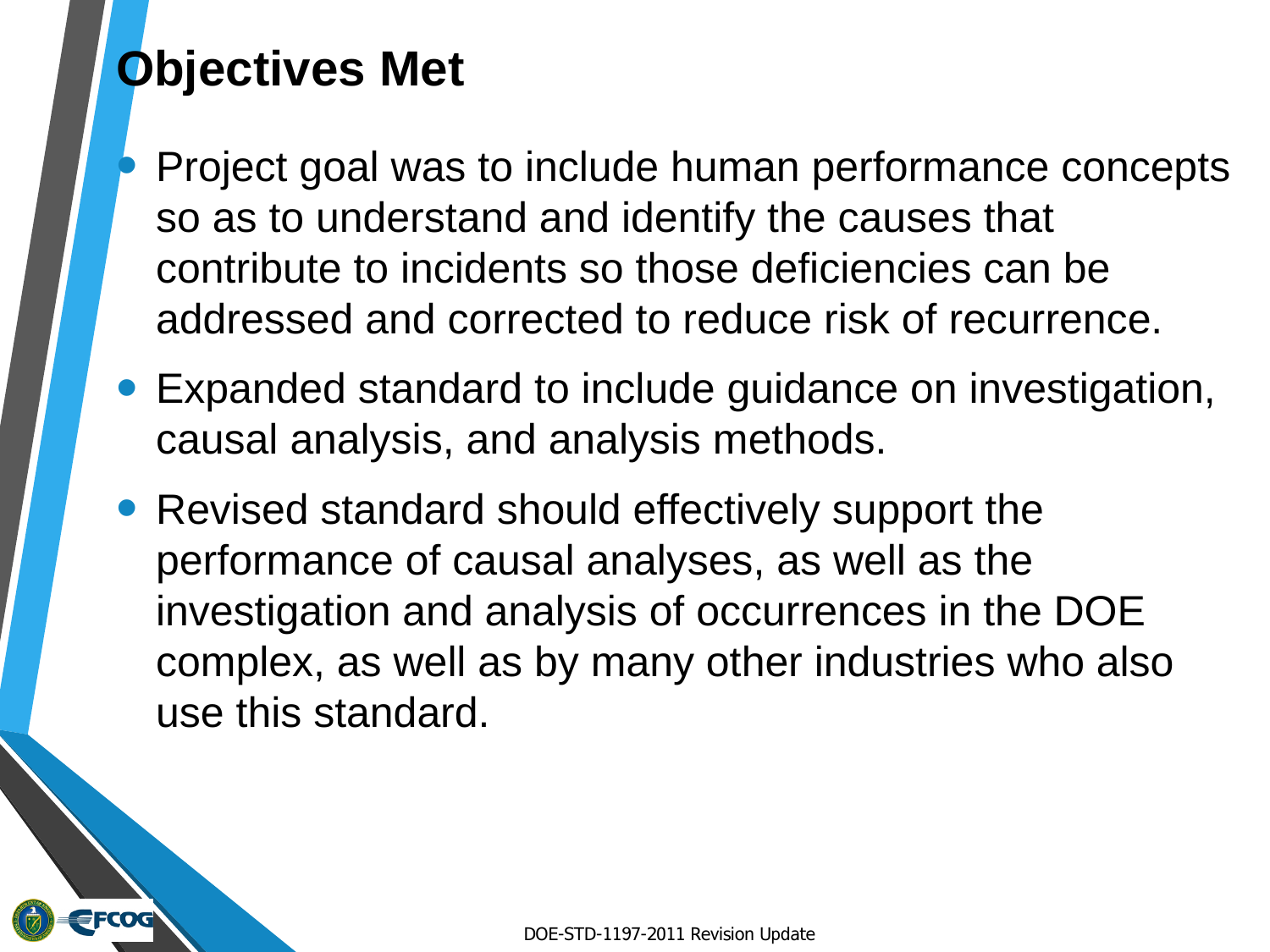

# Objectives Met
Project goal was to include human performance concepts so as to understand and identify the causes that contribute to incidents so those deficiencies can be addressed and corrected to reduce risk of recurrence.
Expanded standard to include guidance on investigation, causal analysis, and analysis methods.
Revised standard should effectively support the performance of causal analyses, as well as the investigation and analysis of occurrences in the DOE complex, as well as by many other industries who also use this standard.